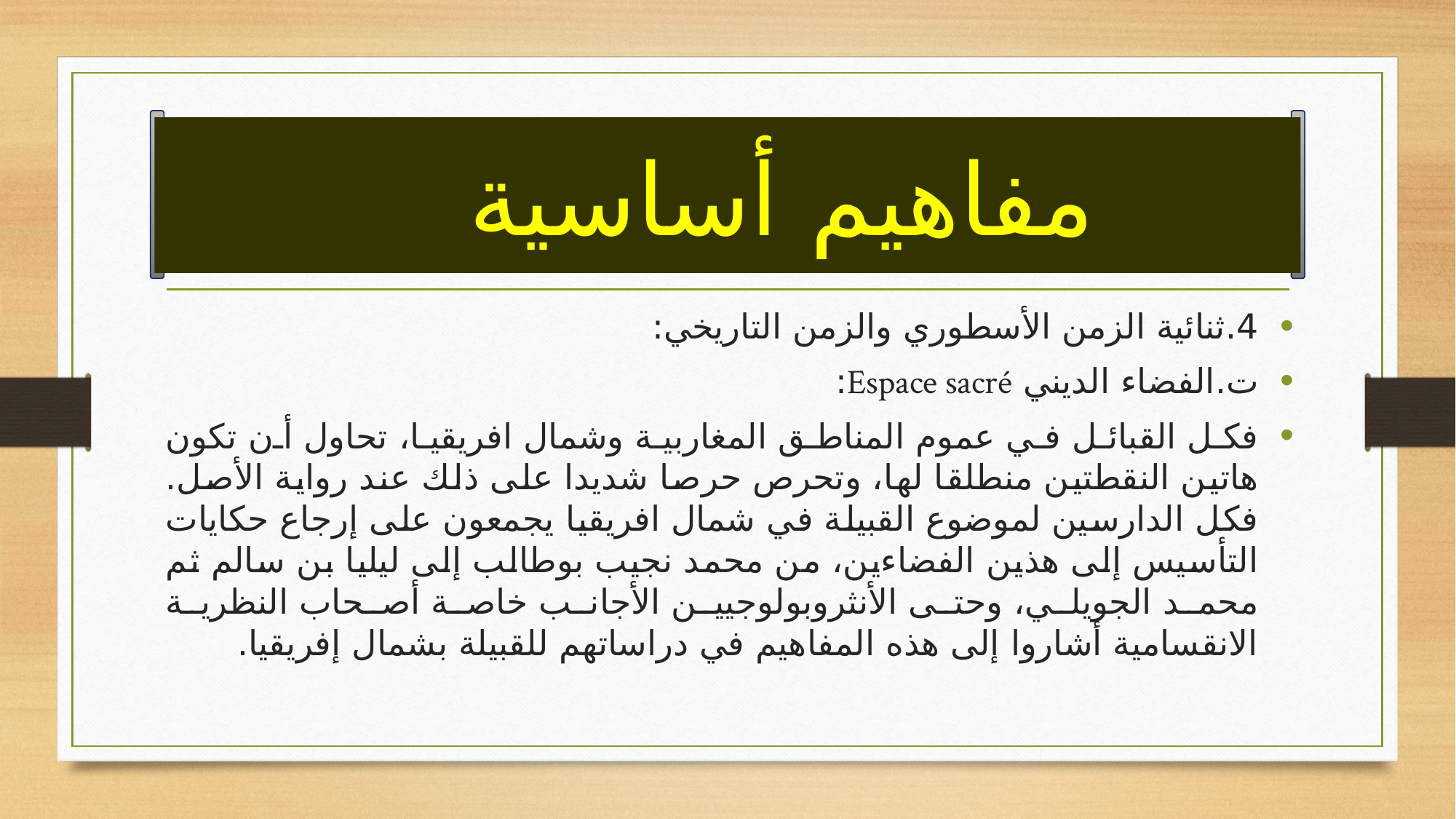

# مفاهيم أساسية
4.	ثنائية الزمن الأسطوري والزمن التاريخي:
ت‌.	الفضاء الديني Espace sacré:
فكل القبائل في عموم المناطق المغاربية وشمال افريقيا، تحاول أن تكون هاتين النقطتين منطلقا لها، وتحرص حرصا شديدا على ذلك عند رواية الأصل. فكل الدارسين لموضوع القبيلة في شمال افريقيا يجمعون على إرجاع حكايات التأسيس إلى هذين الفضاءين، من محمد نجيب بوطالب إلى ليليا بن سالم ثم محمد الجويلي، وحتى الأنثروبولوجيين الأجانب خاصة أصحاب النظرية الانقسامية أشاروا إلى هذه المفاهيم في دراساتهم للقبيلة بشمال إفريقيا.